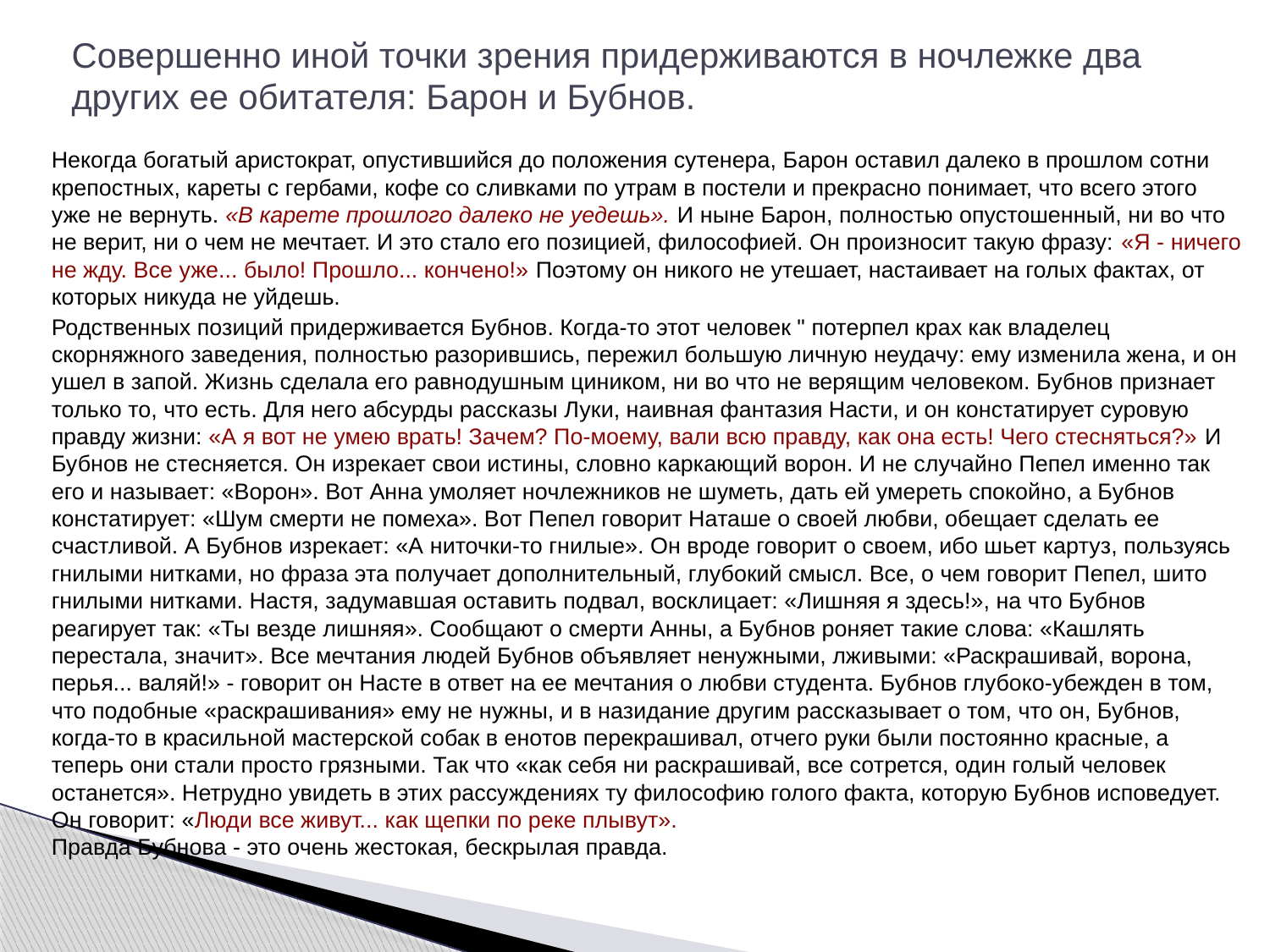

Совершенно иной точки зрения придерживаются в ночлежке два других ее обитателя: Барон и Бубнов.

Некогда богатый аристократ, опустившийся до положения сутенера, Барон оставил далеко в прошлом сотни крепостных, кареты с гербами, кофе со сливками по утрам в постели и прекрасно понимает, что всего этого уже не вернуть. «В карете прошлого далеко не уедешь». И ныне Барон, полностью опустошенный, ни во что не верит, ни о чем не мечтает. И это стало его позицией, философией. Он произносит такую фразу: «Я - ничего не жду. Все уже... было! Прошло... кончено!» Поэтому он никого не утешает, настаивает на голых фактах, от которых никуда не уйдешь.
Родственных позиций придерживается Бубнов. Когда-то этот человек " потерпел крах как владелец скорняжного заведения, полностью разорившись, пережил большую личную неудачу: ему изменила жена, и он ушел в запой. Жизнь сделала его равнодушным циником, ни во что не верящим человеком. Бубнов признает только то, что есть. Для него абсурды рассказы Луки, наивная фантазия Насти, и он констатирует суровую правду жизни: «А я вот не умею врать! Зачем? По-моему, вали всю правду, как она есть! Чего стесняться?» И Бубнов не стесняется. Он изрекает свои истины, словно каркающий ворон. И не случайно Пепел именно так его и называет: «Ворон». Вот Анна умоляет ночлежников не шуметь, дать ей умереть спокойно, а Бубнов констатирует: «Шум смерти не помеха». Вот Пепел говорит Наташе о своей любви, обещает сделать ее счастливой. А Бубнов изрекает: «А ниточки-то гнилые». Он вроде говорит о своем, ибо шьет картуз, пользуясь гнилыми нитками, но фраза эта получает дополнительный, глубокий смысл. Все, о чем говорит Пепел, шито гнилыми нитками. Настя, задумавшая оставить подвал, восклицает: «Лишняя я здесь!», на что Бубнов реагирует так: «Ты везде лишняя». Сообщают о смерти Анны, а Бубнов роняет такие слова: «Кашлять перестала, значит». Все мечтания людей Бубнов объявляет ненужными, лживыми: «Раскрашивай, ворона, перья... валяй!» - говорит он Насте в ответ на ее мечтания о любви студента. Бубнов глубоко-убежден в том, что подобные «раскрашивания» ему не нужны, и в назидание другим рассказывает о том, что он, Бубнов, когда-то в красильной мастерской собак в енотов перекрашивал, отчего руки были постоянно красные, а теперь они стали просто грязными. Так что «как себя ни раскрашивай, все сотрется, один голый человек останется». Нетрудно увидеть в этих рассуждениях ту философию голого факта, которую Бубнов исповедует.
Он говорит: «Люди все живут... как щепки по реке плывут».
Правда Бубнова - это очень жестокая, бескрылая правда.